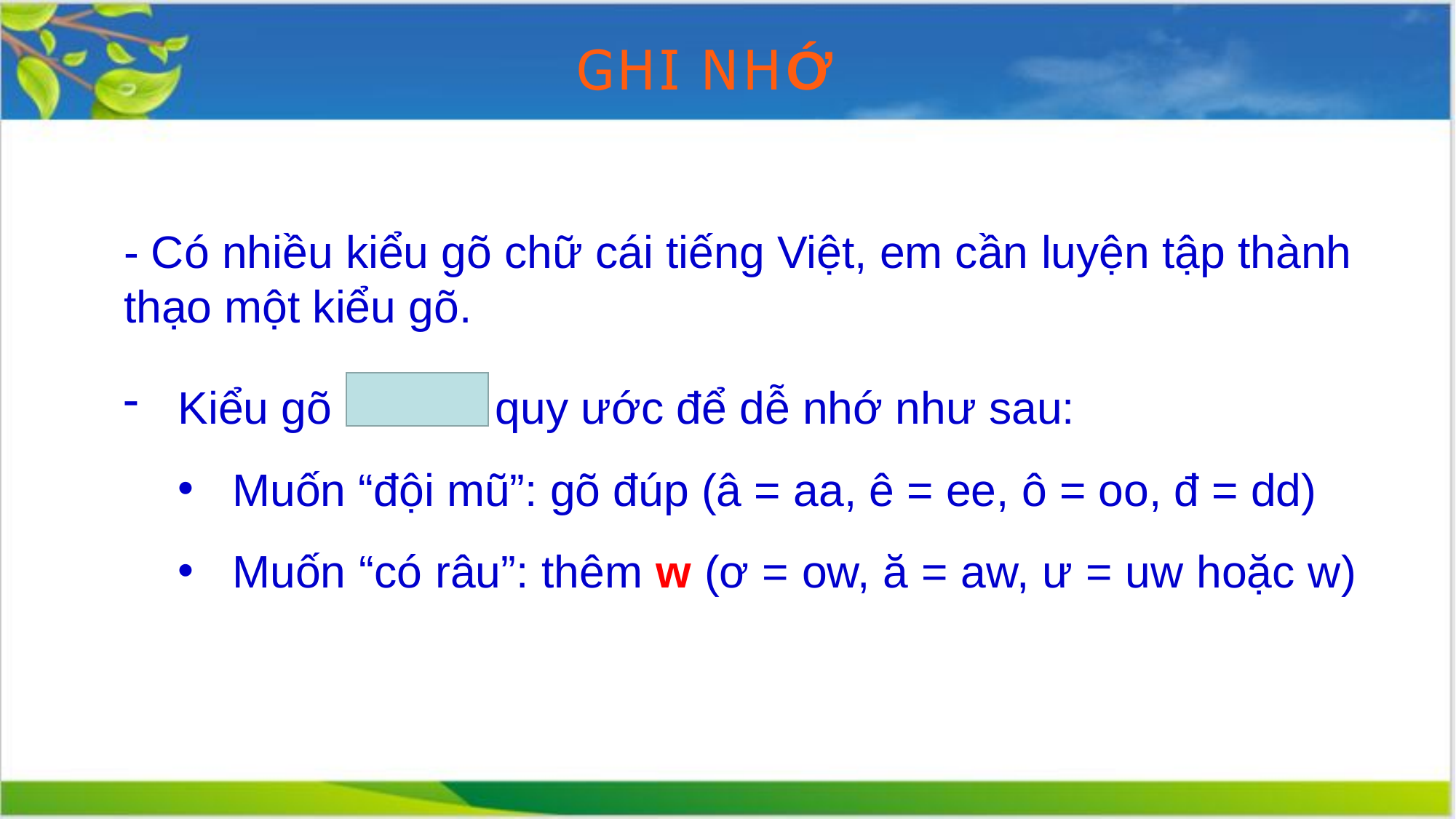

GHI NHỚ
- Có nhiều kiểu gõ chữ cái tiếng Việt, em cần luyện tập thành thạo một kiểu gõ.
Kiểu gõ             quy ước để dễ nhớ như sau:
Muốn “đội mũ”: gõ đúp (â = aa, ê = ee, ô = oo, đ = dd)
Muốn “có râu”: thêm w (ơ = ow, ă = aw, ư = uw hoặc w)